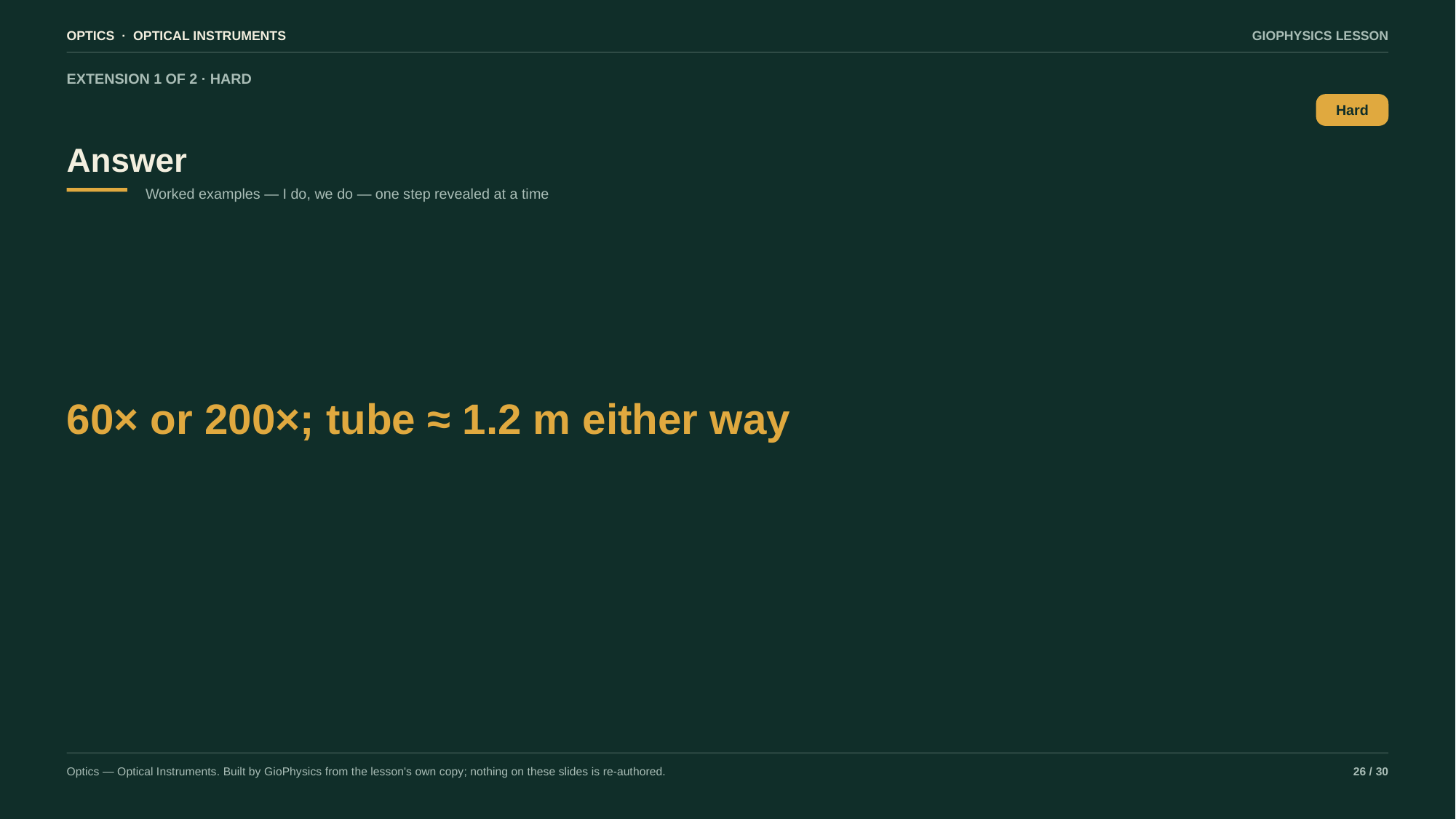

OPTICS  ·  OPTICAL INSTRUMENTS
GIOPHYSICS LESSON

EXTENSION 1 OF 2 · HARD
Answer

Hard
Worked examples — I do, we do — one step revealed at a time

60× or 200×; tube ≈ 1.2 m either way

Optics — Optical Instruments. Built by GioPhysics from the lesson's own copy; nothing on these slides is re-authored.
26 / 30